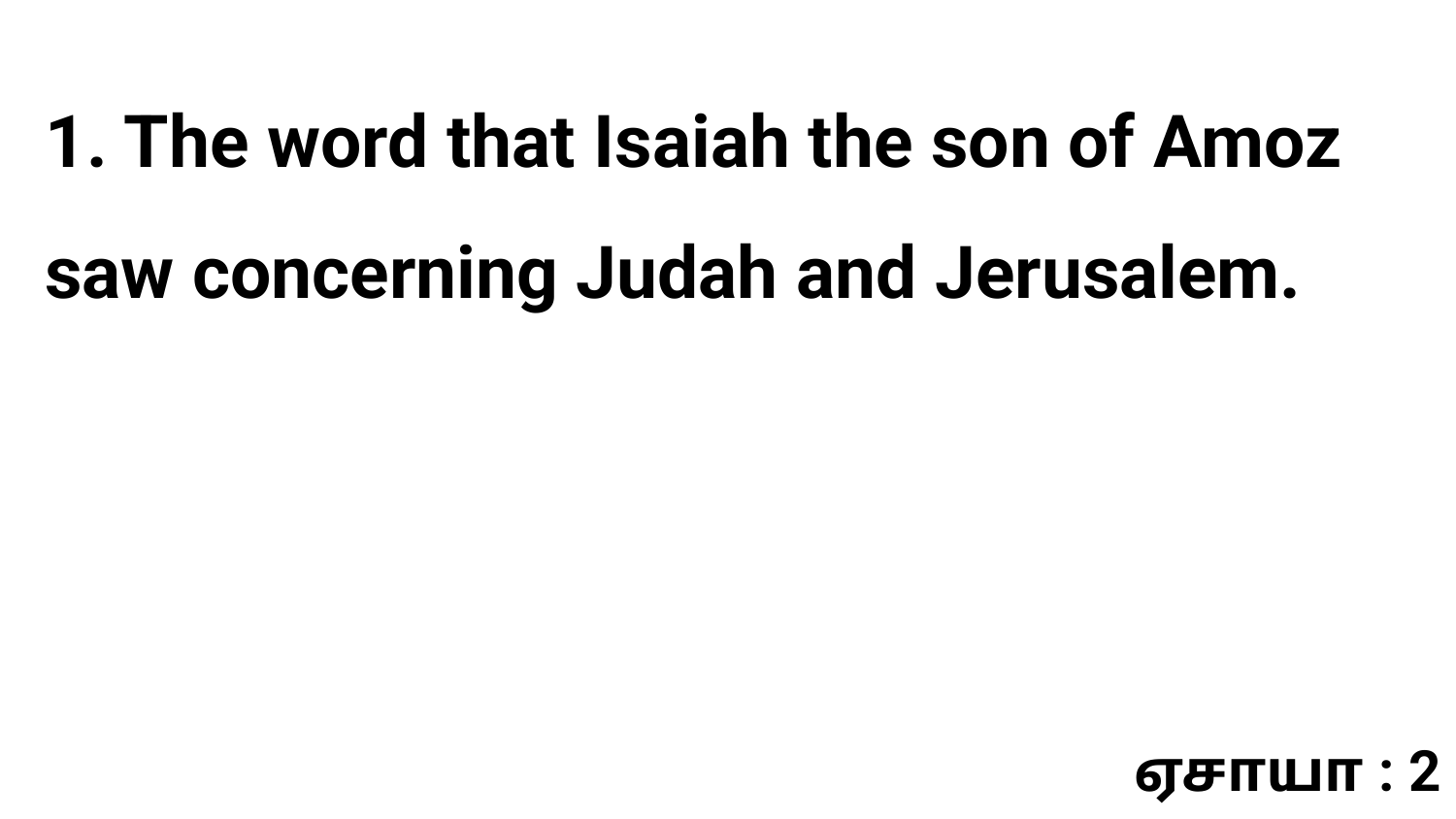

1. The word that Isaiah the son of Amoz saw concerning Judah and Jerusalem.
ஏசாயா : 2